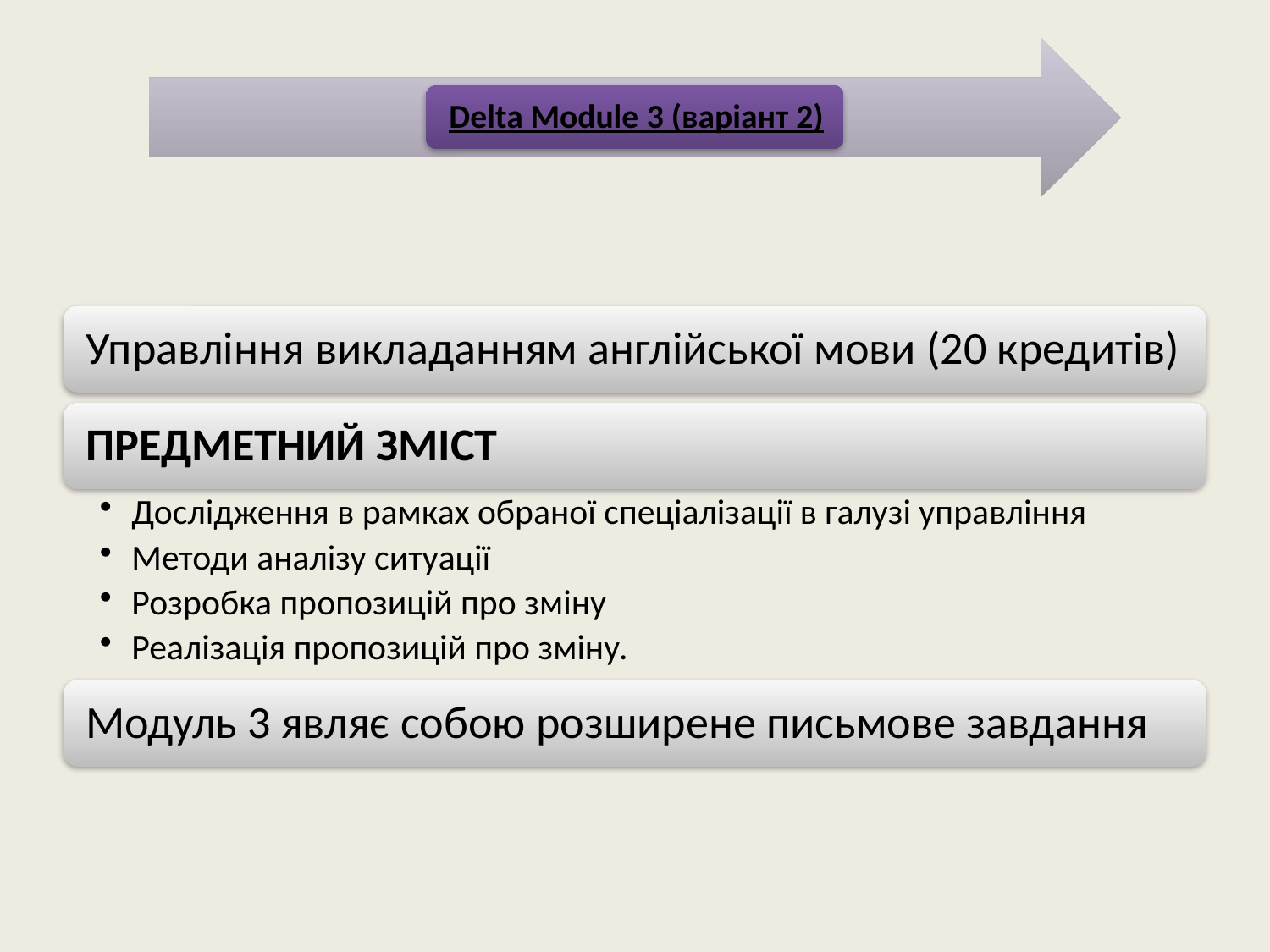

Delta Module 3 (варіант 2)
Управління викладанням англійської мови (20 кредитів)
ПРЕДМЕТНИЙ ЗМІСТ
Дослідження в рамках обраної спеціалізації в галузі управління
Методи аналізу ситуації
Розробка пропозицій про зміну
Реалізація пропозицій про зміну.
Модуль 3 являє собою розширене письмове завдання